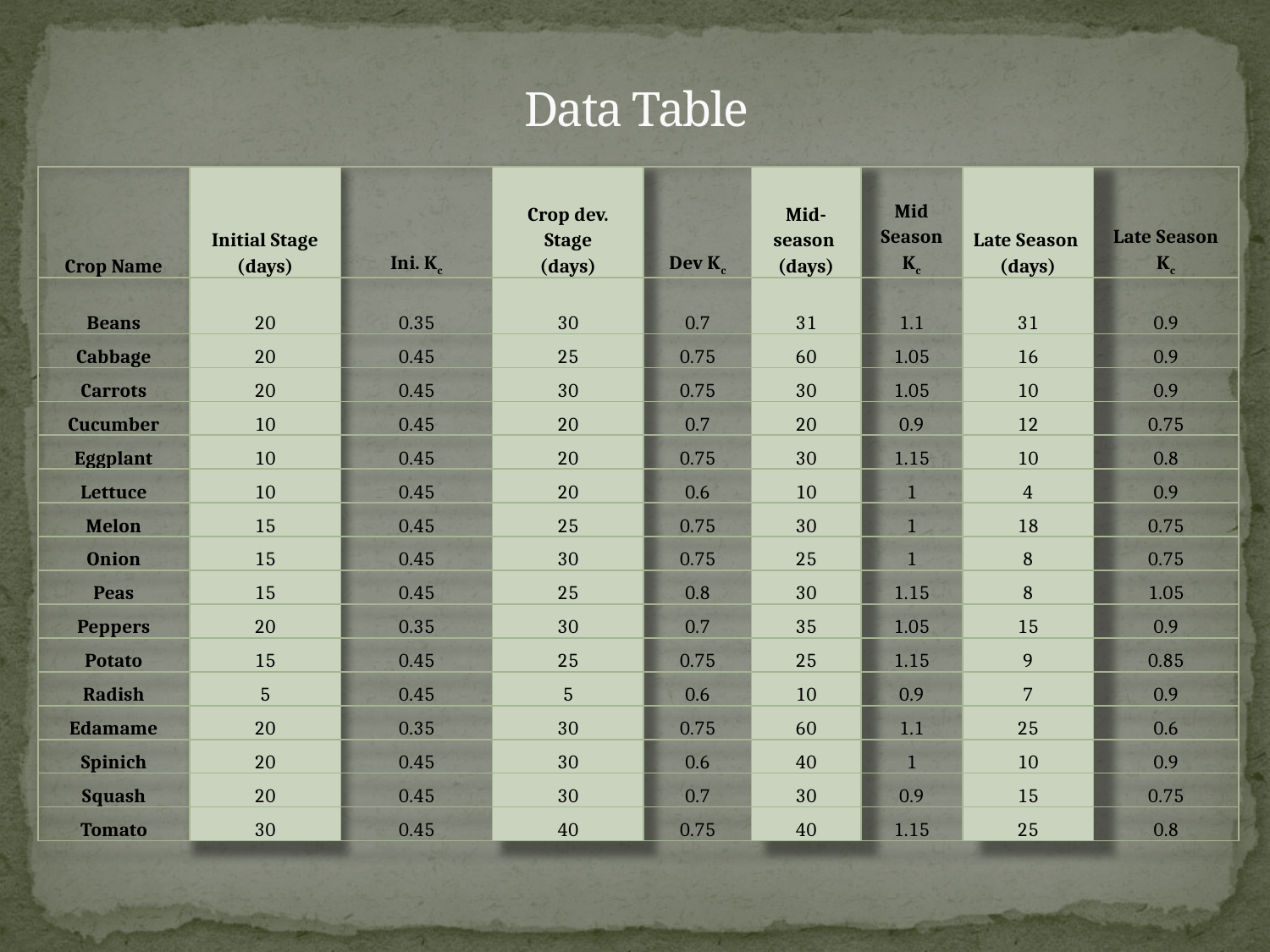

# Data Table
| Crop Name | Initial Stage (days) | Ini. Kc | Crop dev. Stage (days) | Dev Kc | Mid-season (days) | Mid Season Kc | Late Season (days) | Late Season Kc |
| --- | --- | --- | --- | --- | --- | --- | --- | --- |
| Beans | 20 | 0.35 | 30 | 0.7 | 31 | 1.1 | 31 | 0.9 |
| Cabbage | 20 | 0.45 | 25 | 0.75 | 60 | 1.05 | 16 | 0.9 |
| Carrots | 20 | 0.45 | 30 | 0.75 | 30 | 1.05 | 10 | 0.9 |
| Cucumber | 10 | 0.45 | 20 | 0.7 | 20 | 0.9 | 12 | 0.75 |
| Eggplant | 10 | 0.45 | 20 | 0.75 | 30 | 1.15 | 10 | 0.8 |
| Lettuce | 10 | 0.45 | 20 | 0.6 | 10 | 1 | 4 | 0.9 |
| Melon | 15 | 0.45 | 25 | 0.75 | 30 | 1 | 18 | 0.75 |
| Onion | 15 | 0.45 | 30 | 0.75 | 25 | 1 | 8 | 0.75 |
| Peas | 15 | 0.45 | 25 | 0.8 | 30 | 1.15 | 8 | 1.05 |
| Peppers | 20 | 0.35 | 30 | 0.7 | 35 | 1.05 | 15 | 0.9 |
| Potato | 15 | 0.45 | 25 | 0.75 | 25 | 1.15 | 9 | 0.85 |
| Radish | 5 | 0.45 | 5 | 0.6 | 10 | 0.9 | 7 | 0.9 |
| Edamame | 20 | 0.35 | 30 | 0.75 | 60 | 1.1 | 25 | 0.6 |
| Spinich | 20 | 0.45 | 30 | 0.6 | 40 | 1 | 10 | 0.9 |
| Squash | 20 | 0.45 | 30 | 0.7 | 30 | 0.9 | 15 | 0.75 |
| Tomato | 30 | 0.45 | 40 | 0.75 | 40 | 1.15 | 25 | 0.8 |